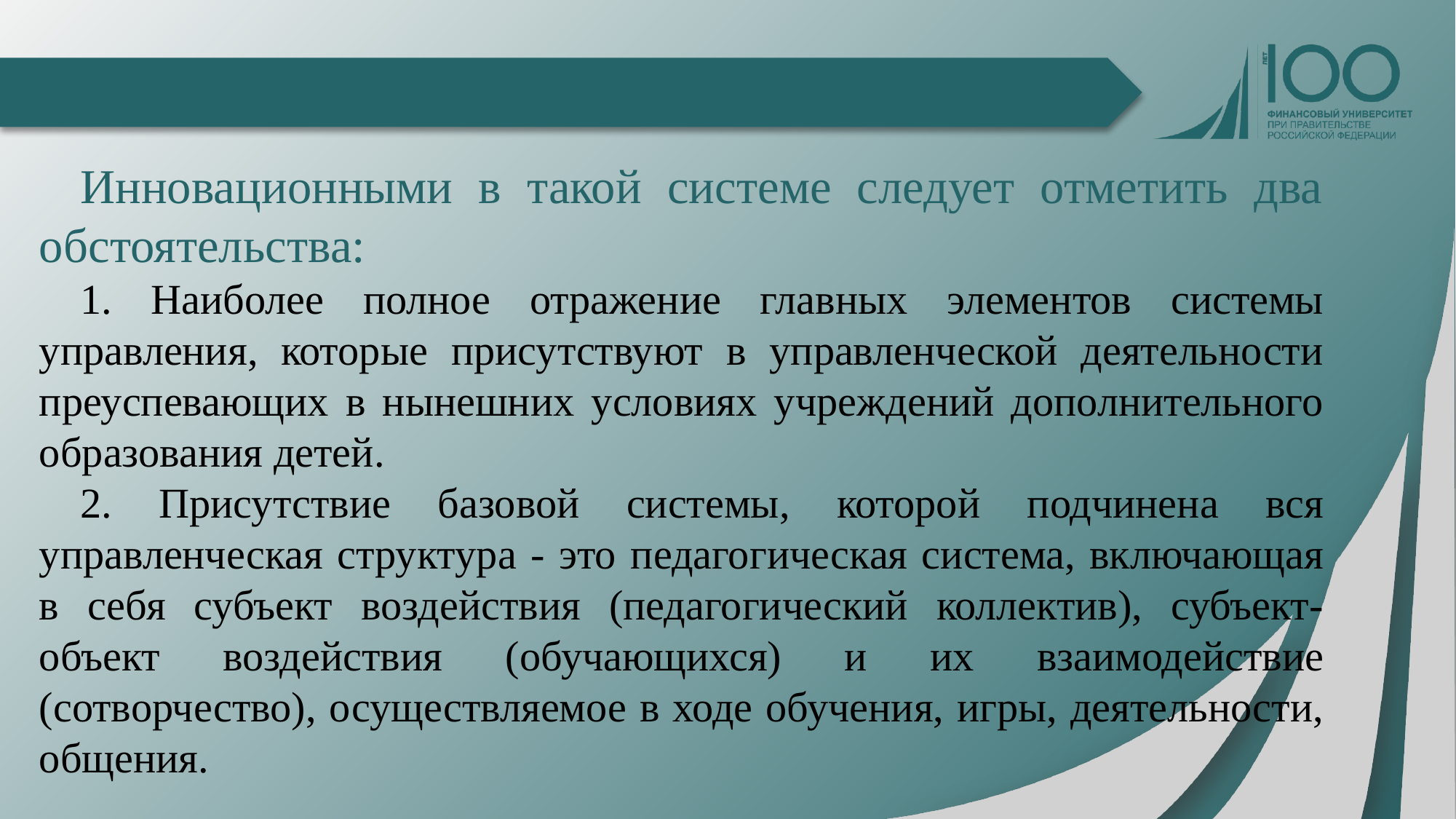

Инновационными в такой системе следует отметить два обстоятельства:
1. Наиболее полное отражение главных элементов системы управления, которые присутствуют в управленческой деятельности преуспевающих в нынешних условиях учреждений дополнительного образования детей.
2. Присутствие базовой системы, которой подчинена вся управленческая структура - это педагогическая система, включающая в себя субъект воздействия (педагогический коллектив), субъект-объект воздействия (обучающихся) и их взаимодействие (сотворчество), осуществляемое в ходе обучения, игры, деятельности, общения.